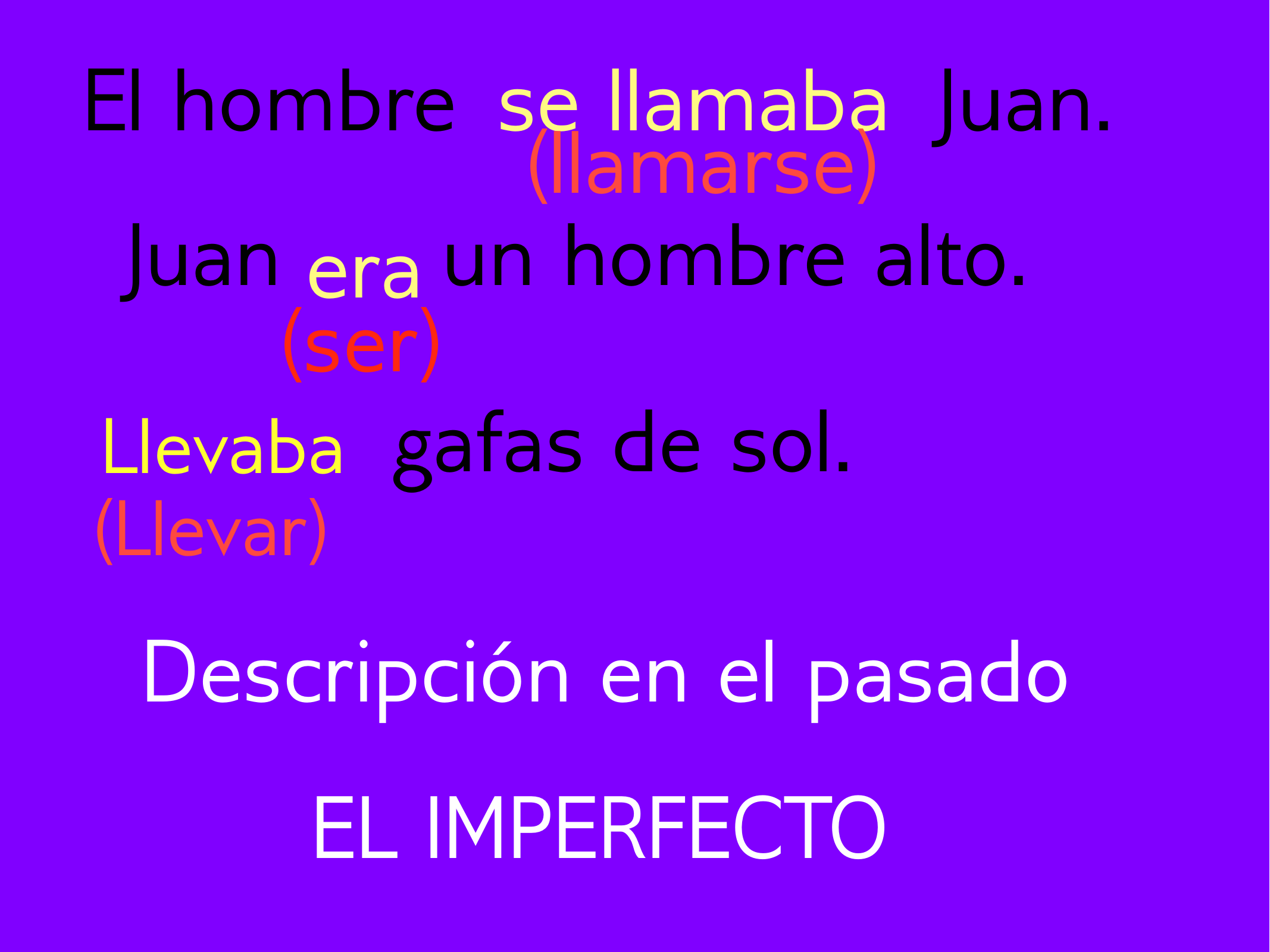

El hombre                  Juan.
se llamaba

 (llamarse)

Juan      un hombre alto.
era
(ser)
 gafas de sol.
Llevaba
(Llevar)
Descripción en el pasado
EL IMPERFECTO